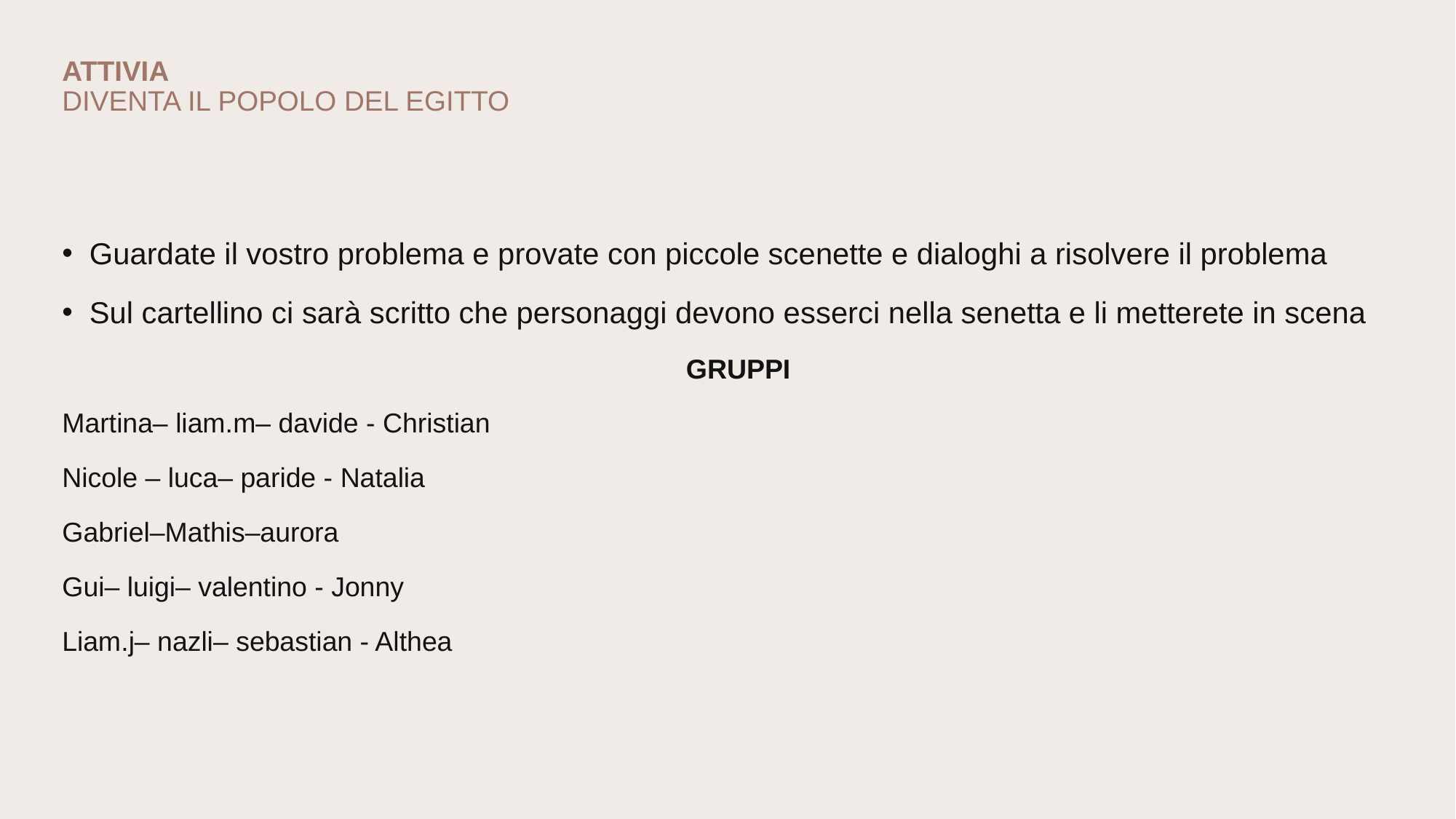

# Attivia Diventa il popolo del egitto
Guardate il vostro problema e provate con piccole scenette e dialoghi a risolvere il problema
Sul cartellino ci sarà scritto che personaggi devono esserci nella senetta e li metterete in scena
GRUPPI
Martina– liam.m– davide - Christian
Nicole – luca– paride - Natalia
Gabriel–Mathis–aurora
Gui– luigi– valentino - Jonny
Liam.j– nazli– sebastian - Althea